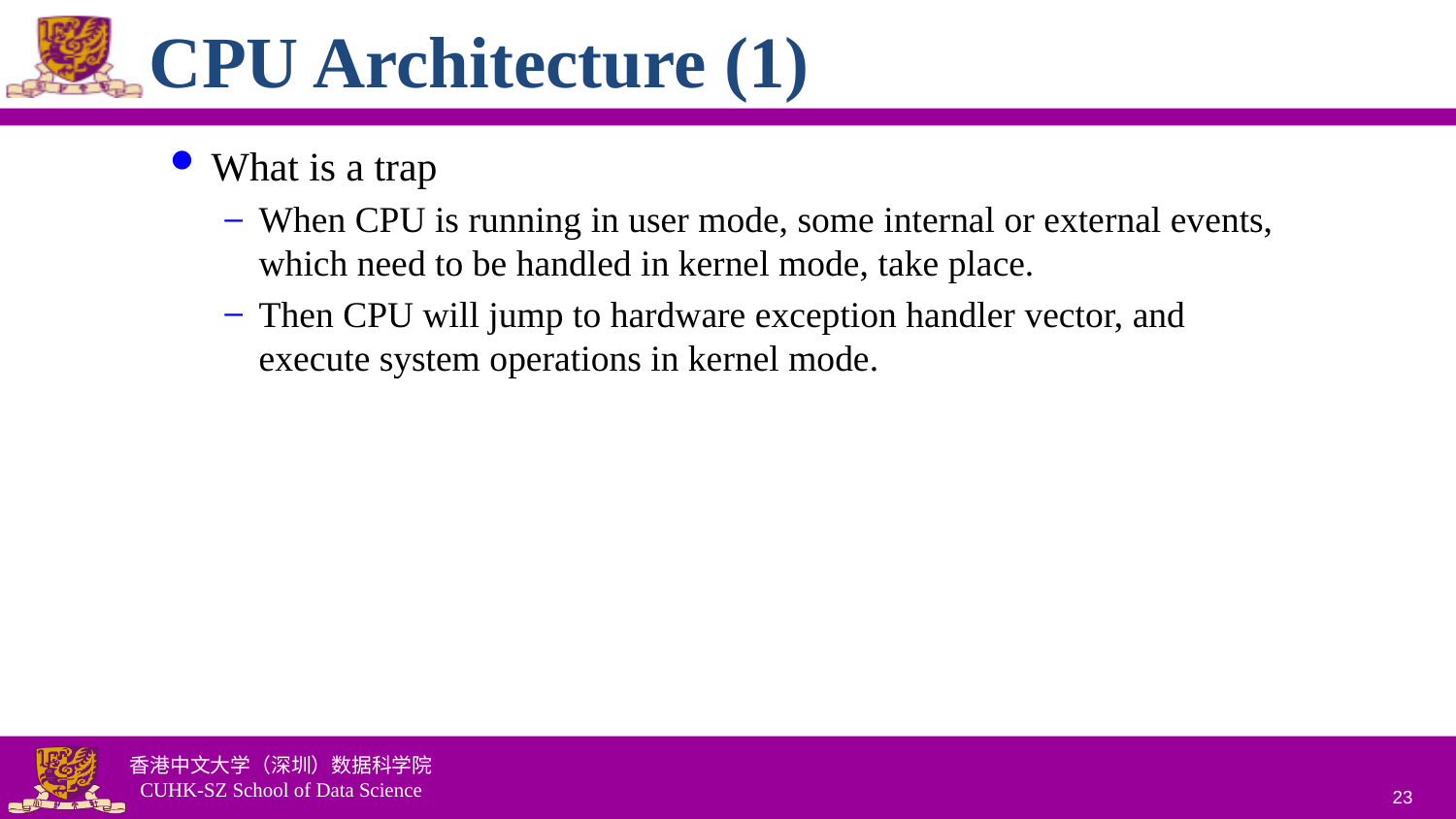

# CPU Architecture (1)
What is a trap
When CPU is running in user mode, some internal or external events, which need to be handled in kernel mode, take place.
Then CPU will jump to hardware exception handler vector, and execute system operations in kernel mode.
23